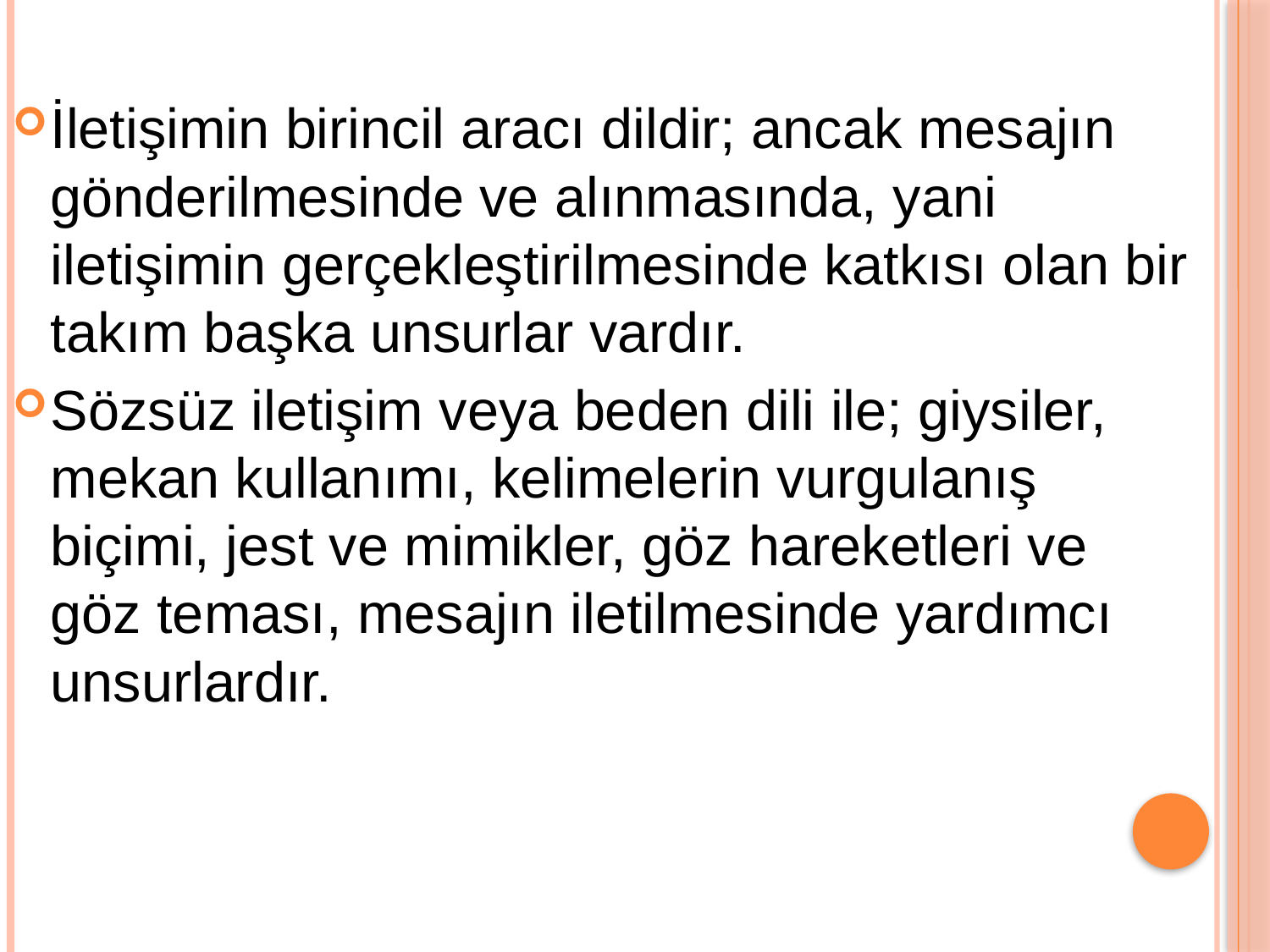

İletişimin birincil aracı dildir; ancak mesajın gönderilmesinde ve alınmasında, yani iletişimin gerçekleştirilmesinde katkısı olan bir takım başka unsurlar vardır.
Sözsüz iletişim veya beden dili ile; giysiler, mekan kullanımı, kelimelerin vurgulanış biçimi, jest ve mimikler, göz hareketleri ve göz teması, mesajın iletilmesinde yardımcı unsurlardır.